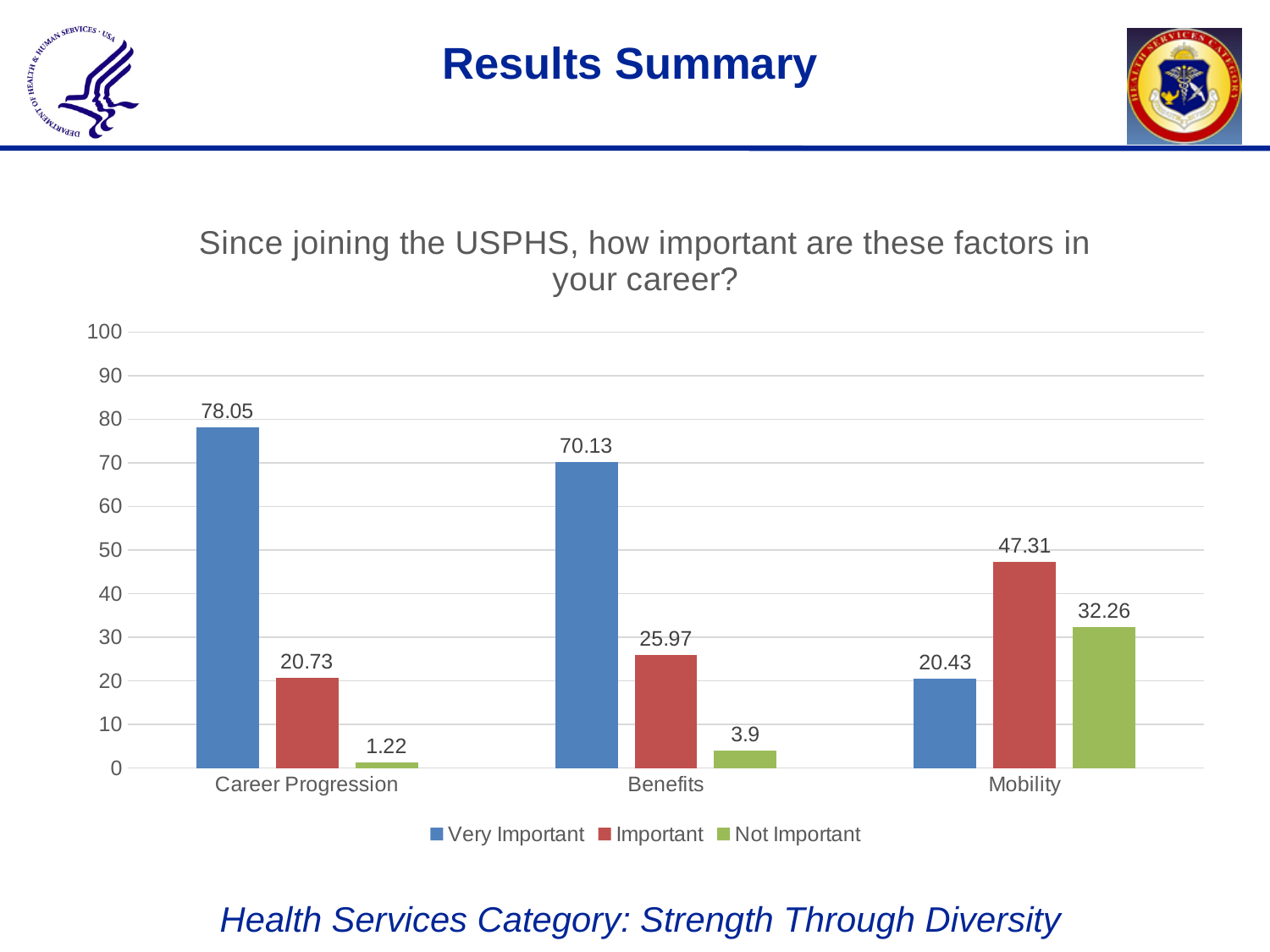

# Results Summary

### Chart: Since joining the USPHS, how important are these factors in your career?

| Category | Very Important | Important | Not Important |
|---|---|---|---|
| Career Progression | 78.05 | 20.73 | 1.22 |
| Benefits | 70.13 | 25.97 | 3.9 |
| Mobility | 20.43 | 47.309999999999995 | 32.260000000000005 |